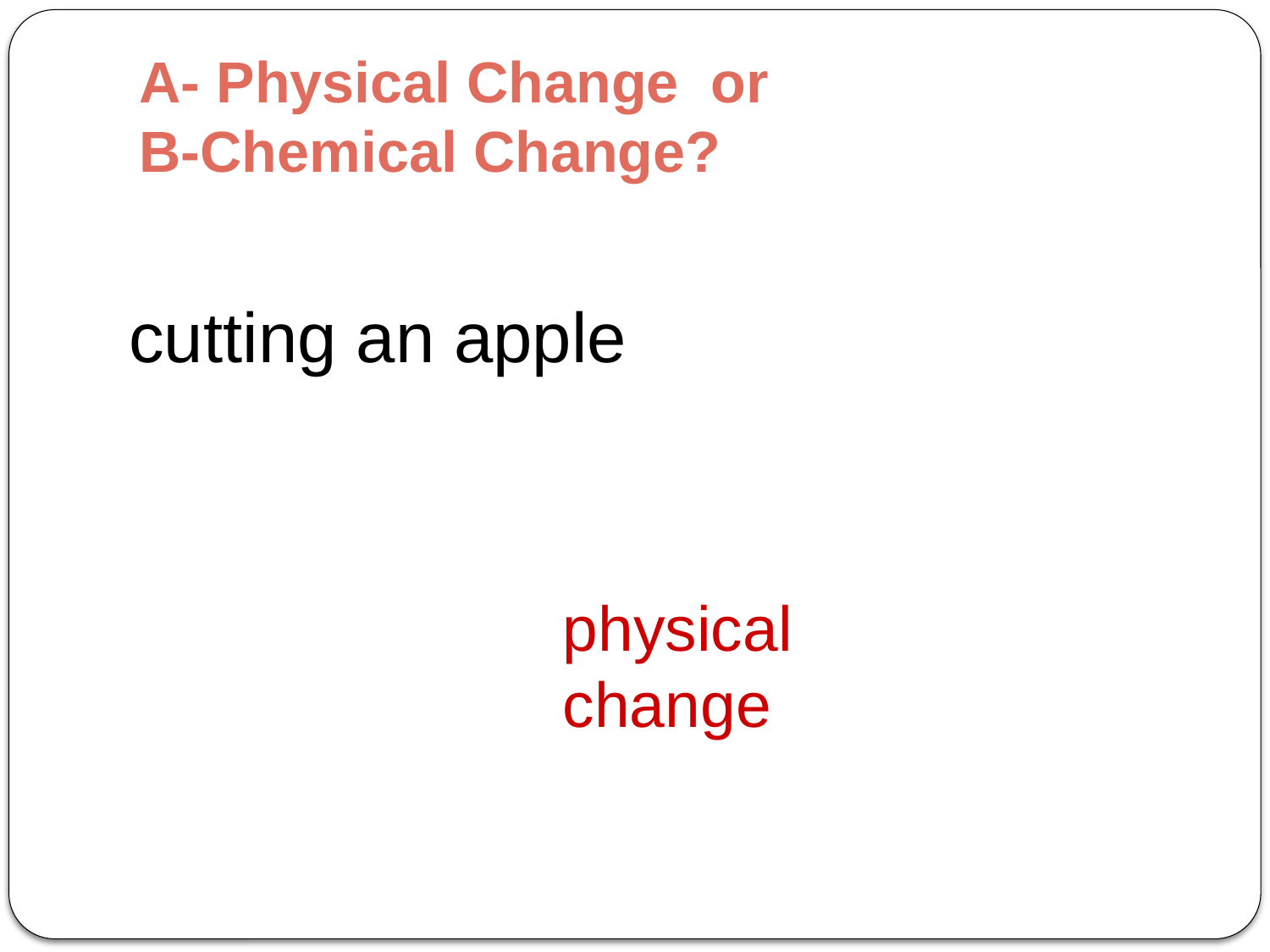

# A- Physical Change  or B-Chemical Change?
cutting an apple
physical change